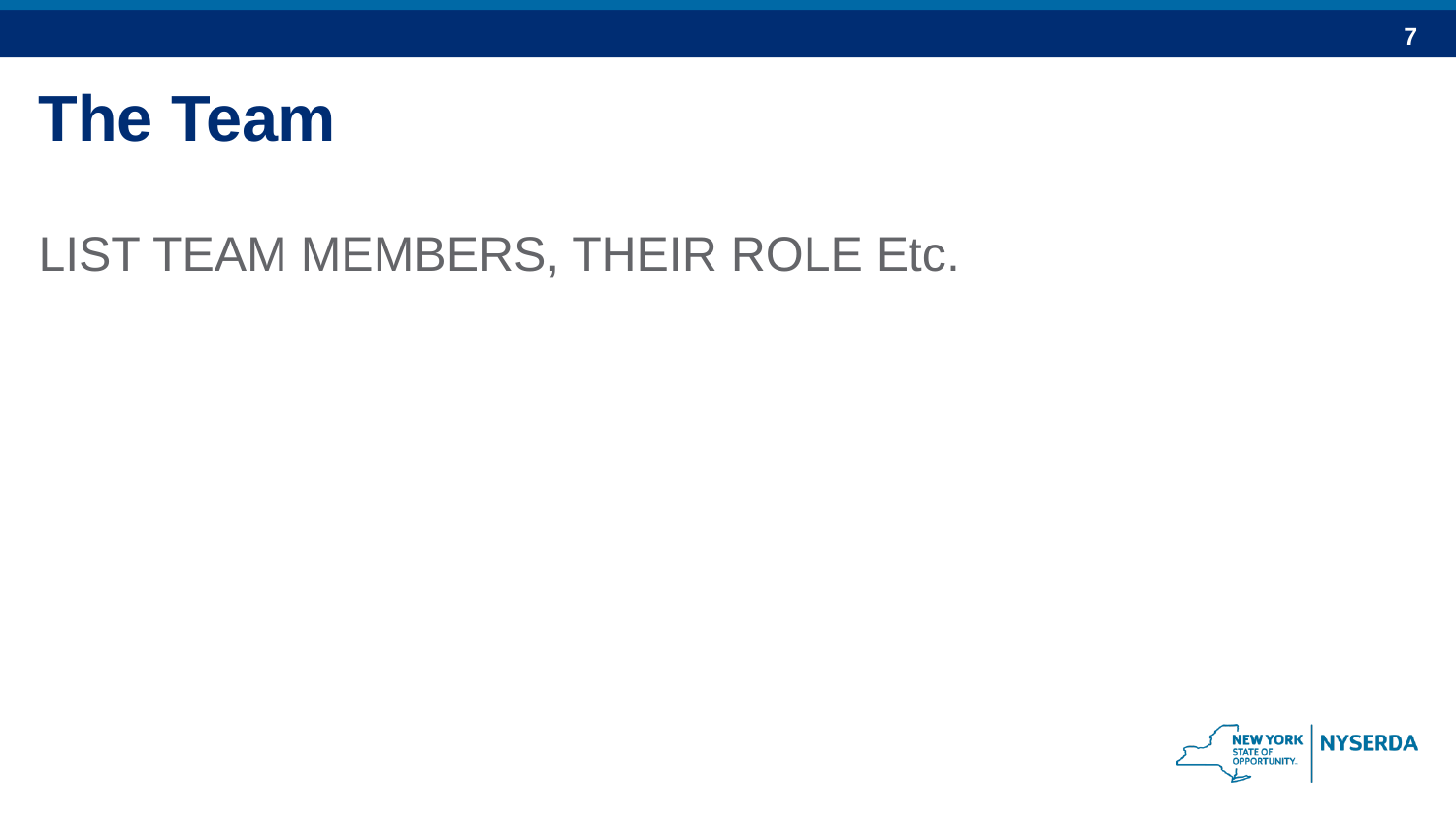

The Team
LIST TEAM MEMBERS, THEIR ROLE Etc.